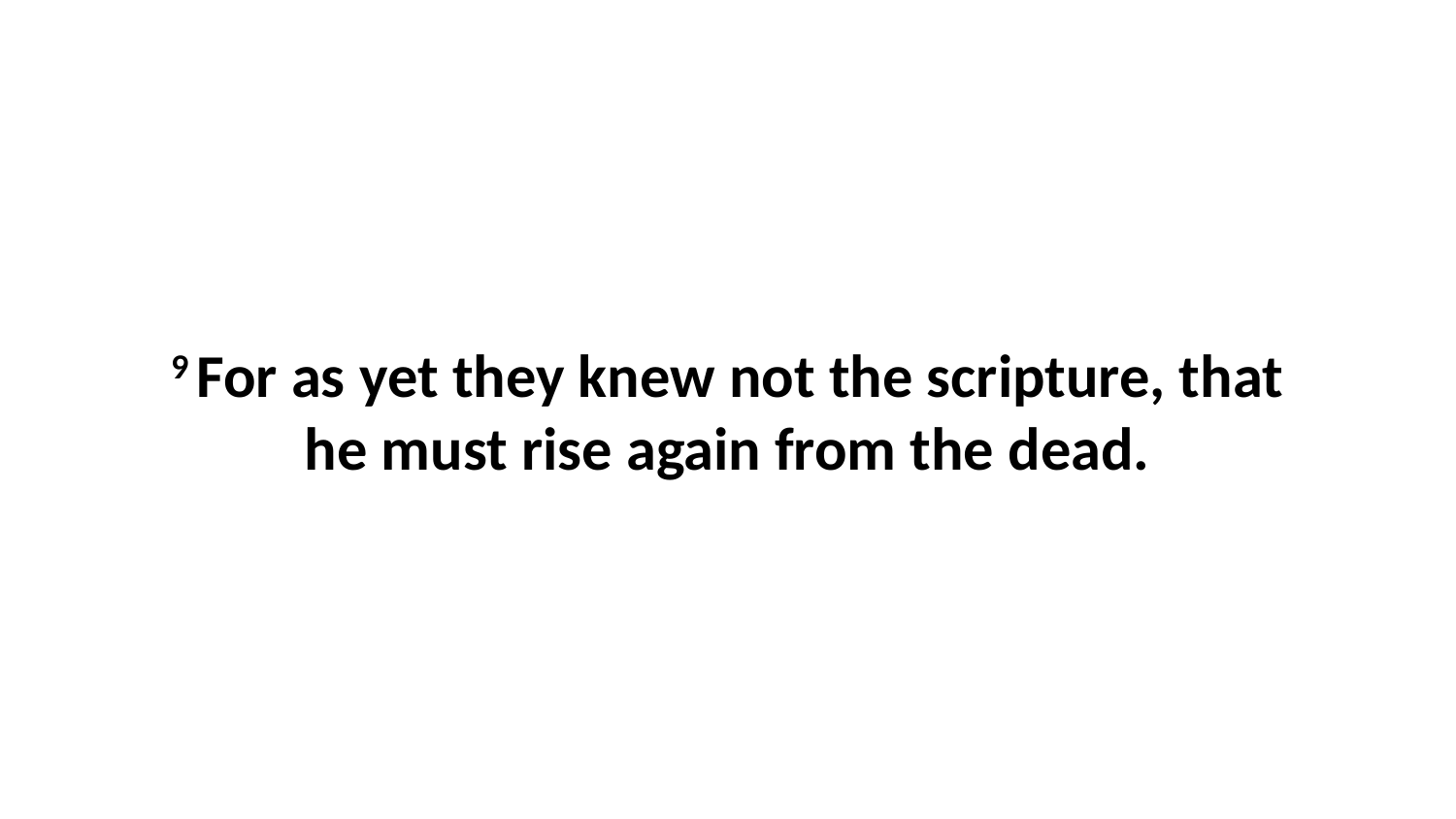

9 For as yet they knew not the scripture, that he must rise again from the dead.